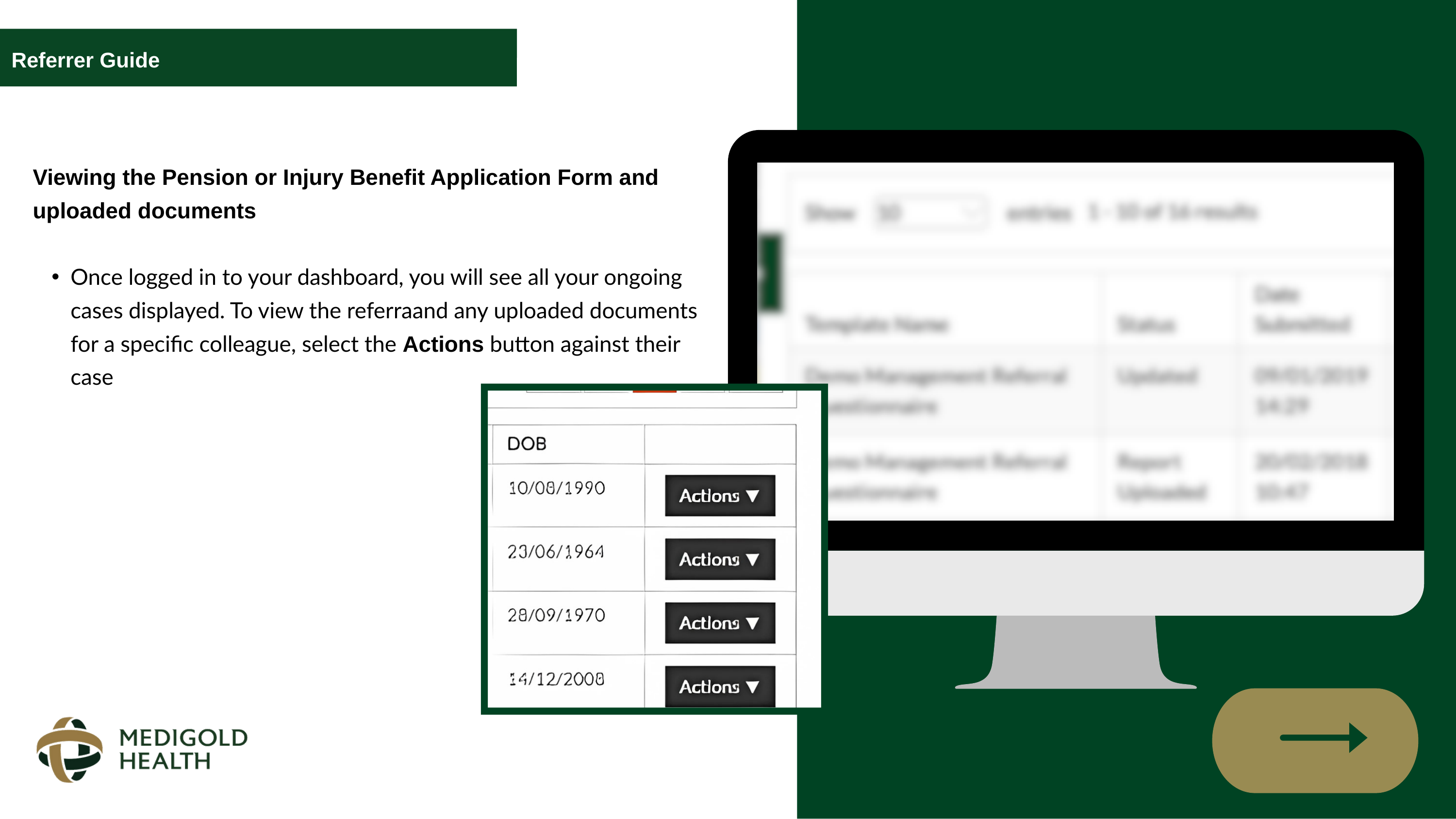

Referrer Guide

Viewing the Pension or Injury Benefit Application Form and uploaded documents

Once logged in to your dashboard, you will see all your ongoing cases displayed. To view the referraand any uploaded documents for a specific colleague, select the Actions button against their case